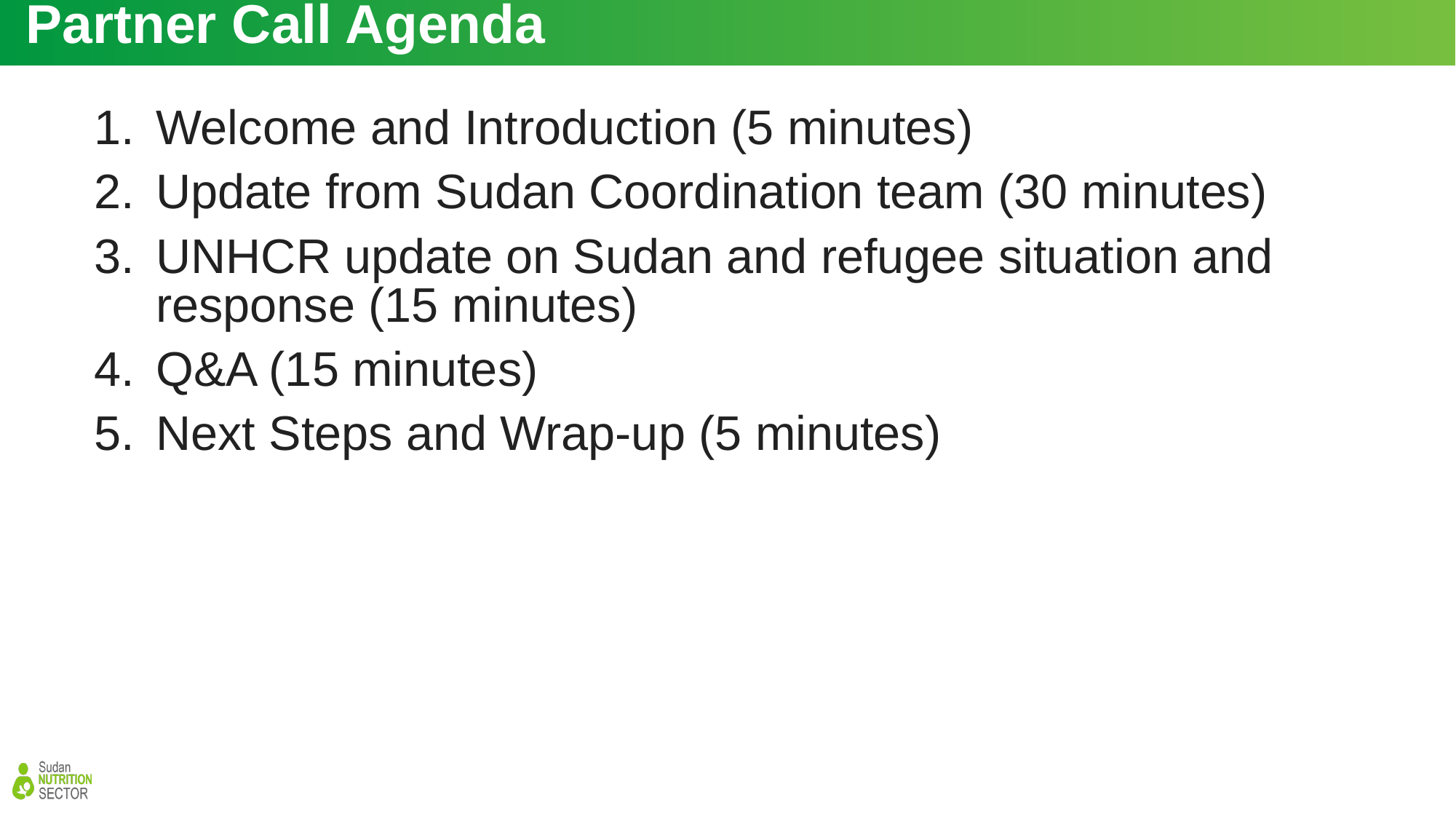

# Partner Call Agenda
Welcome and Introduction (5 minutes)
Update from Sudan Coordination team (30 minutes)
UNHCR update on Sudan and refugee situation and response (15 minutes)
Q&A (15 minutes)
Next Steps and Wrap-up (5 minutes)